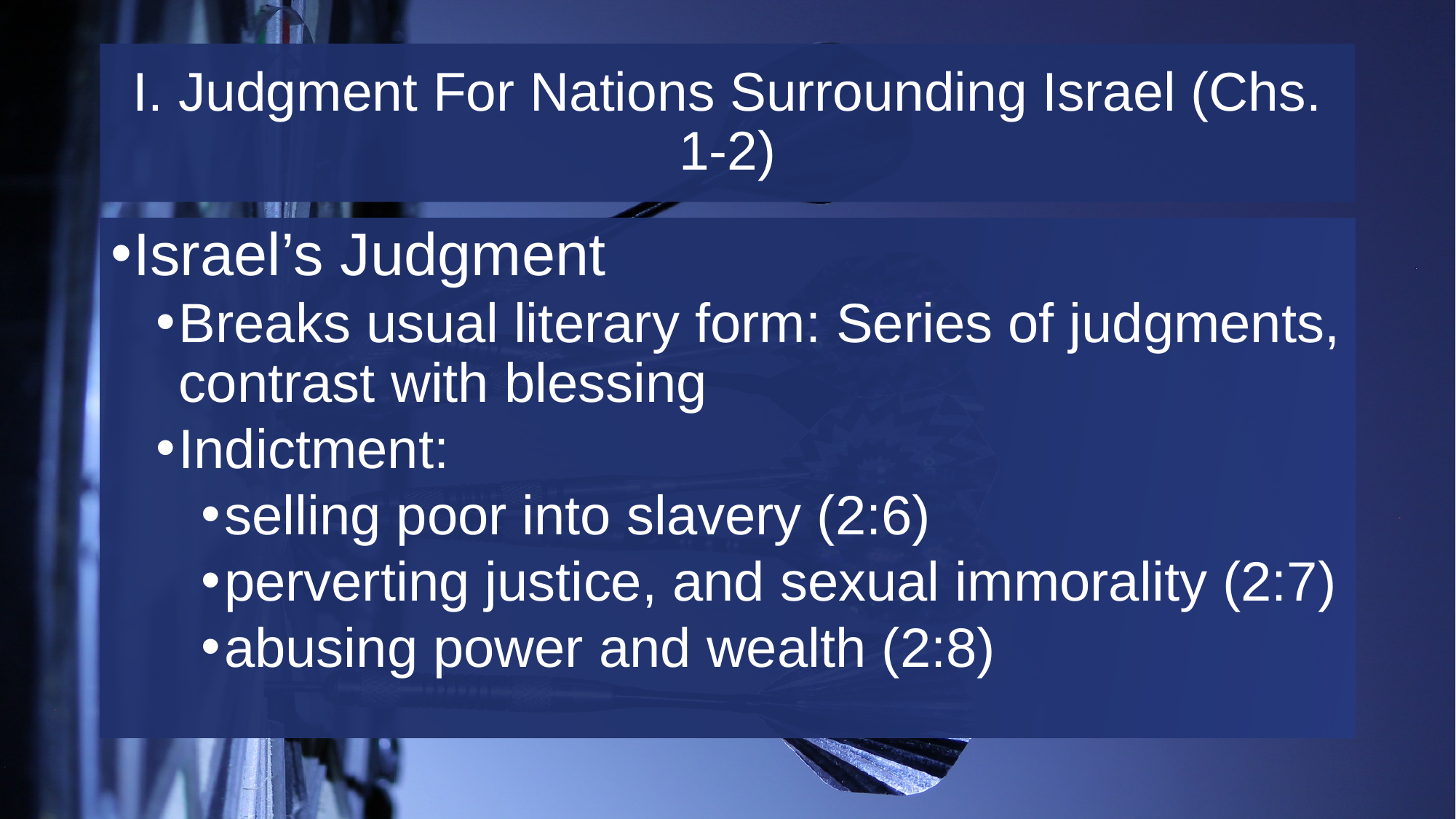

# I. Judgment For Nations Surrounding Israel (Chs. 1-2)
Israel’s Judgment
Breaks usual literary form: Series of judgments, contrast with blessing
Indictment:
selling poor into slavery (2:6)
perverting justice, and sexual immorality (2:7)
abusing power and wealth (2:8)